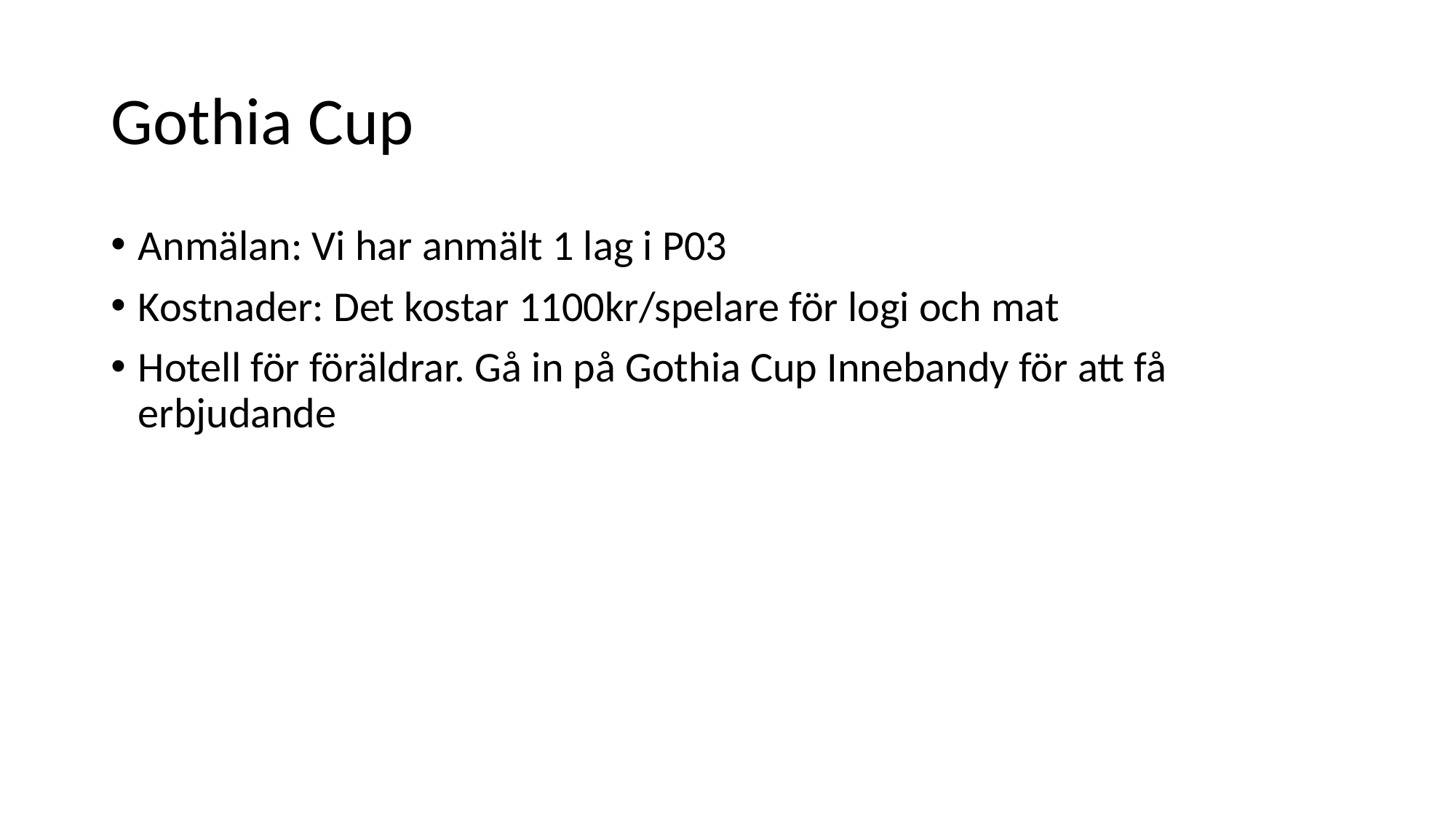

# Gothia Cup
Anmälan: Vi har anmält 1 lag i P03
Kostnader: Det kostar 1100kr/spelare för logi och mat
Hotell för föräldrar. Gå in på Gothia Cup Innebandy för att få erbjudande